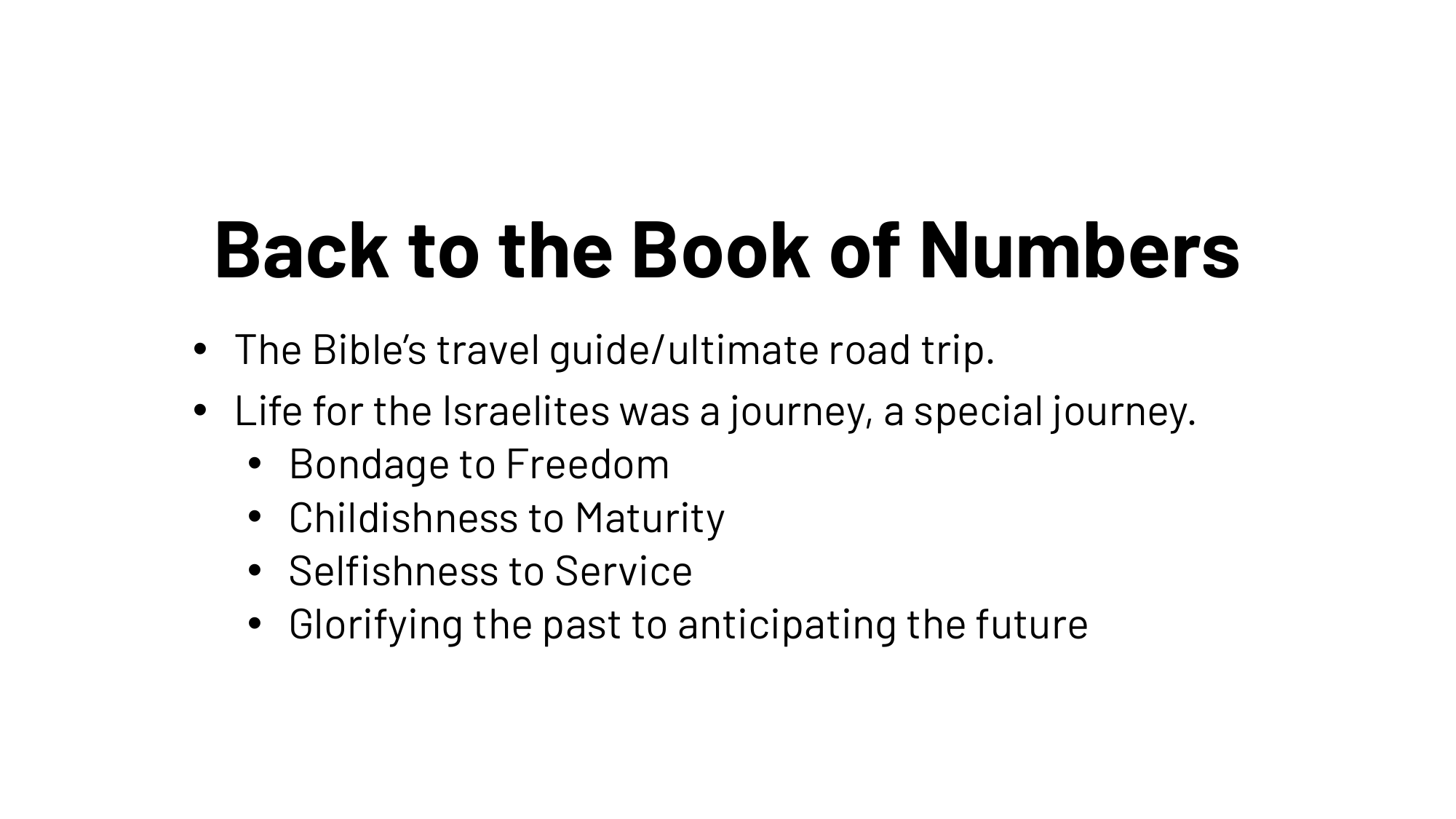

# Back to the Book of Numbers
The Bible’s travel guide/ultimate road trip.
Life for the Israelites was a journey, a special journey.
Bondage to Freedom
Childishness to Maturity
Selfishness to Service
Glorifying the past to anticipating the future